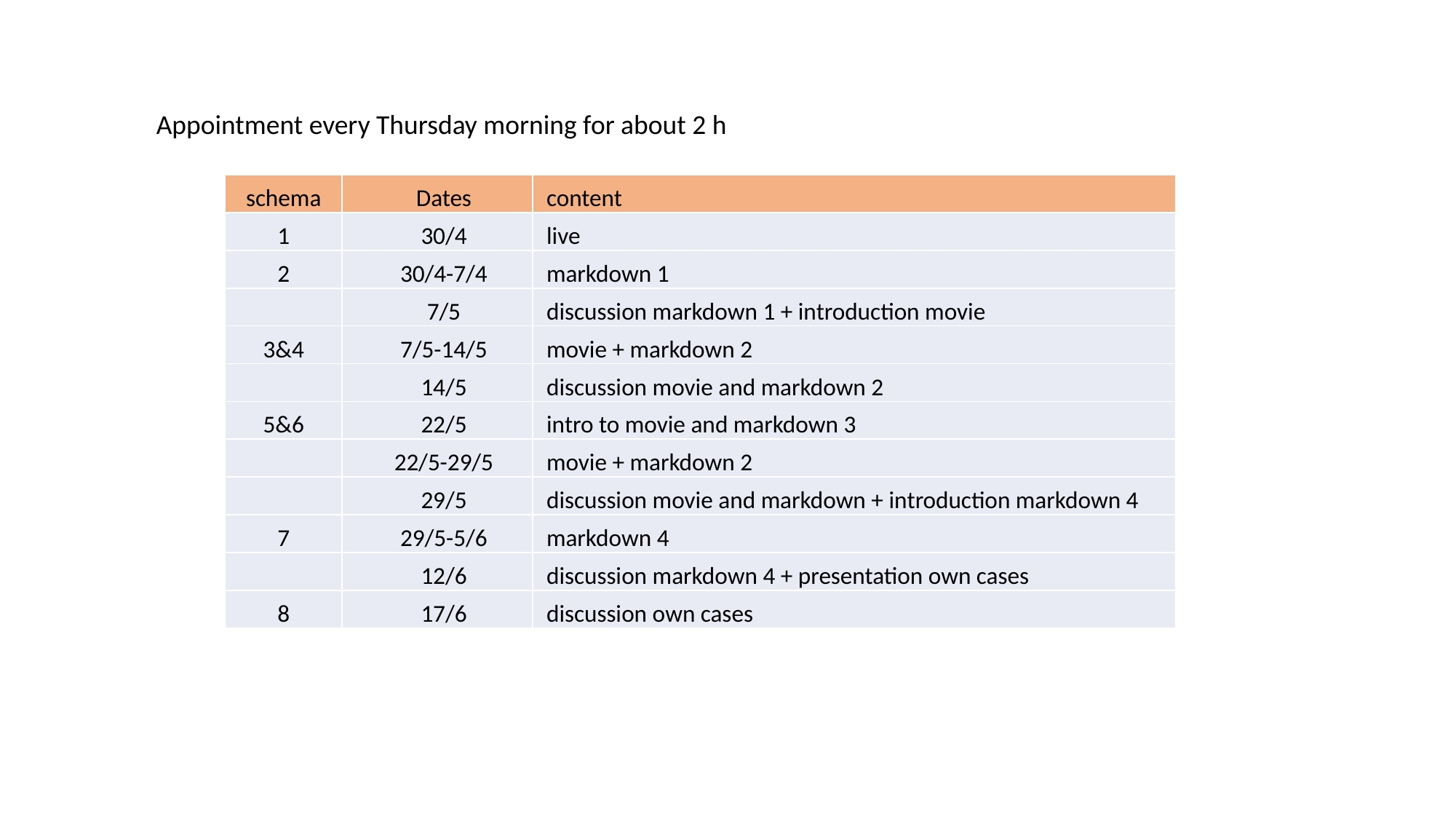

Appointment every Thursday morning for about 2 h
| schema | Dates | content |
| --- | --- | --- |
| 1 | 30/4 | live |
| 2 | 30/4-7/4 | markdown 1 |
|  | 7/5 | discussion markdown 1 + introduction movie |
| 3&4 | 7/5-14/5 | movie + markdown 2 |
|  | 14/5 | discussion movie and markdown 2 |
| 5&6 | 22/5 | intro to movie and markdown 3 |
|  | 22/5-29/5 | movie + markdown 2 |
|  | 29/5 | discussion movie and markdown + introduction markdown 4 |
| 7 | 29/5-5/6 | markdown 4 |
|  | 12/6 | discussion markdown 4 + presentation own cases |
| 8 | 17/6 | discussion own cases |